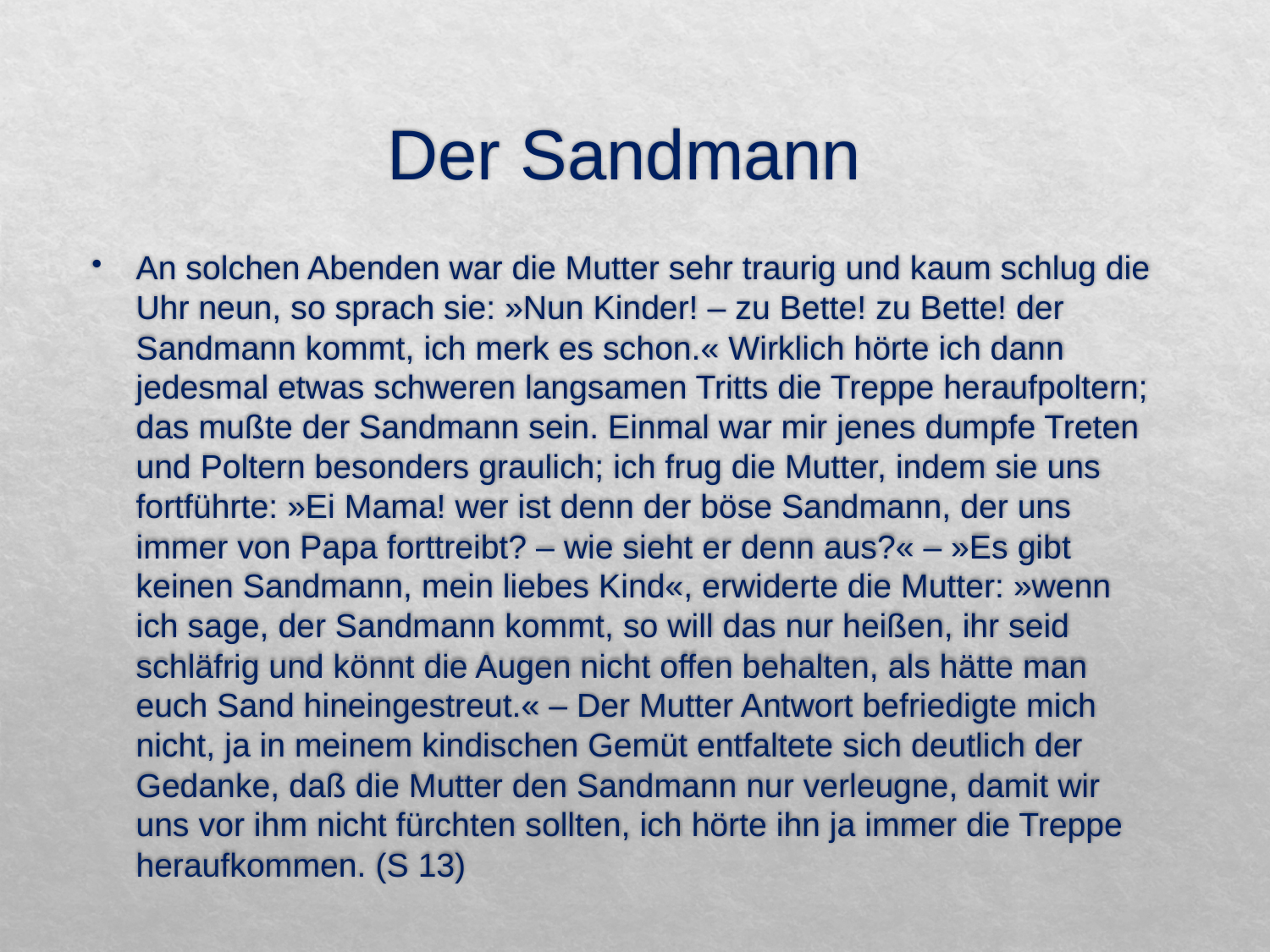

# Der Sandmann
An solchen Abenden war die Mutter sehr traurig und kaum schlug die Uhr neun, so sprach sie: »Nun Kinder! – zu Bette! zu Bette! der Sandmann kommt, ich merk es schon.« Wirklich hörte ich dann jedesmal etwas schweren langsamen Tritts die Treppe heraufpoltern; das mußte der Sandmann sein. Einmal war mir jenes dumpfe Treten und Poltern besonders graulich; ich frug die Mutter, indem sie uns fortführte: »Ei Mama! wer ist denn der böse Sandmann, der uns immer von Papa forttreibt? – wie sieht er denn aus?« – »Es gibt keinen Sandmann, mein liebes Kind«, erwiderte die Mutter: »wenn ich sage, der Sandmann kommt, so will das nur heißen, ihr seid schläfrig und könnt die Augen nicht offen behalten, als hätte man euch Sand hineingestreut.« – Der Mutter Antwort befriedigte mich nicht, ja in meinem kindischen Gemüt entfaltete sich deutlich der Gedanke, daß die Mutter den Sandmann nur verleugne, damit wir uns vor ihm nicht fürchten sollten, ich hörte ihn ja immer die Treppe heraufkommen. (S 13)